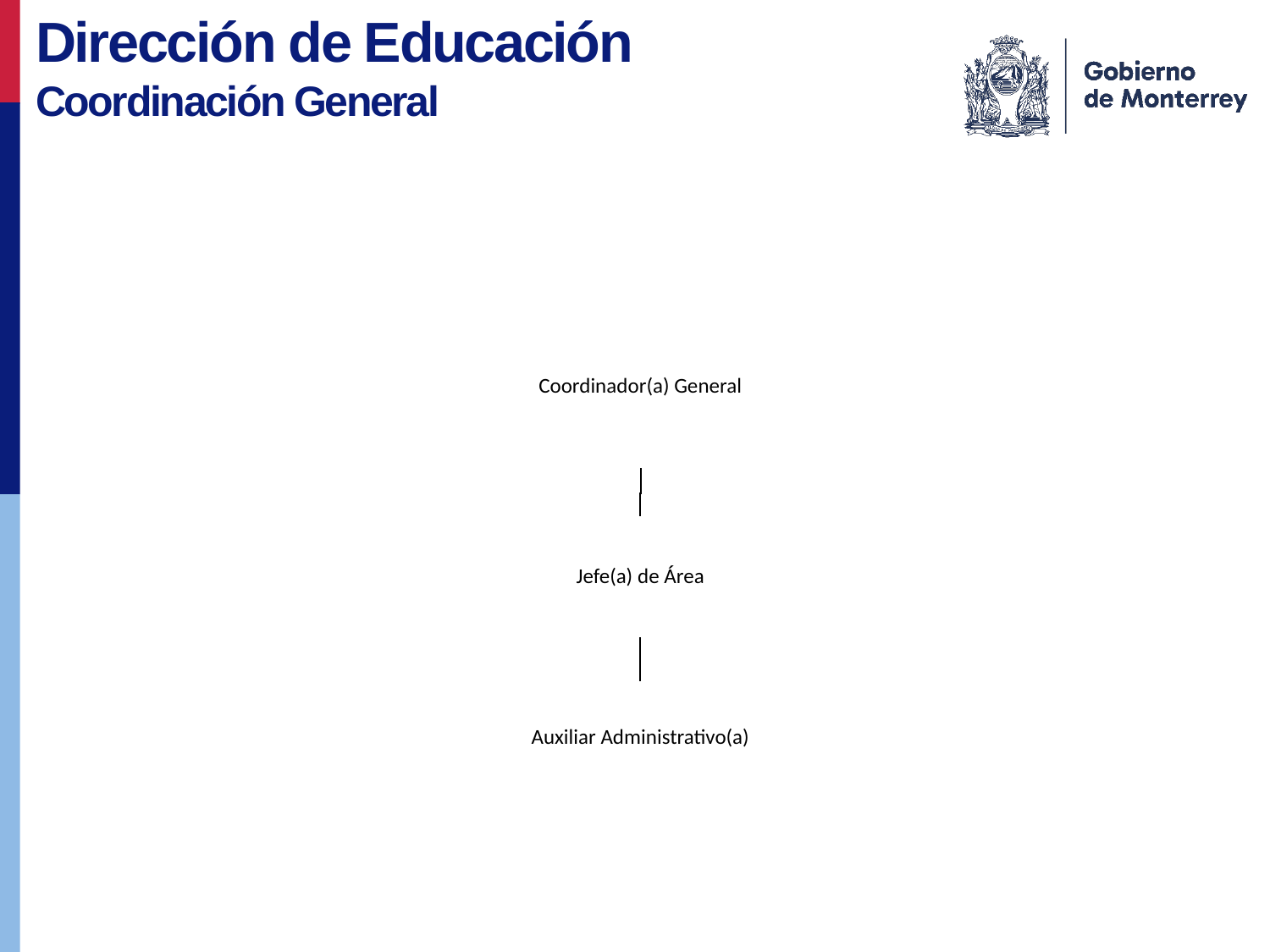

Dirección de Educación
Coordinación General
Coordinador(a) General
Jefe(a) de Área
Auxiliar Administrativo(a)